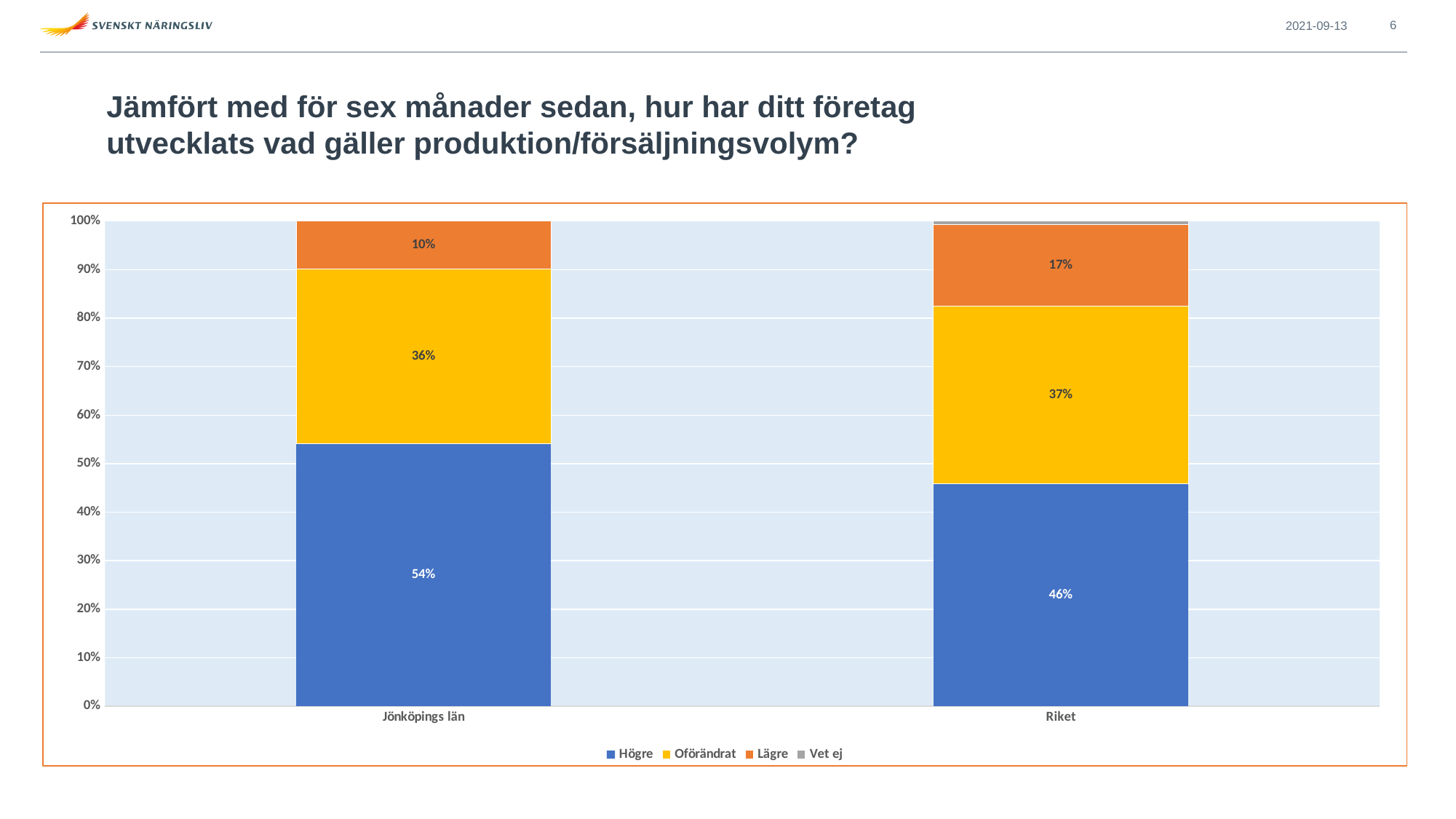

2021-09-13
6
# Jämfört med för sex månader sedan, hur har ditt företag utvecklats vad gäller produktion/försäljningsvolym?

### Chart

| Category | Högre | Oförändrat | Lägre | Vet ej |
|---|---|---|---|---|
| Jönköpings län | 0.5416666666666666 | 0.359375 | 0.09895833333333333 | 0.0 |
| Riket | 0.4582953509571559 | 0.3662260711030082 | 0.16864175022789427 | 0.0068368277119416595 |